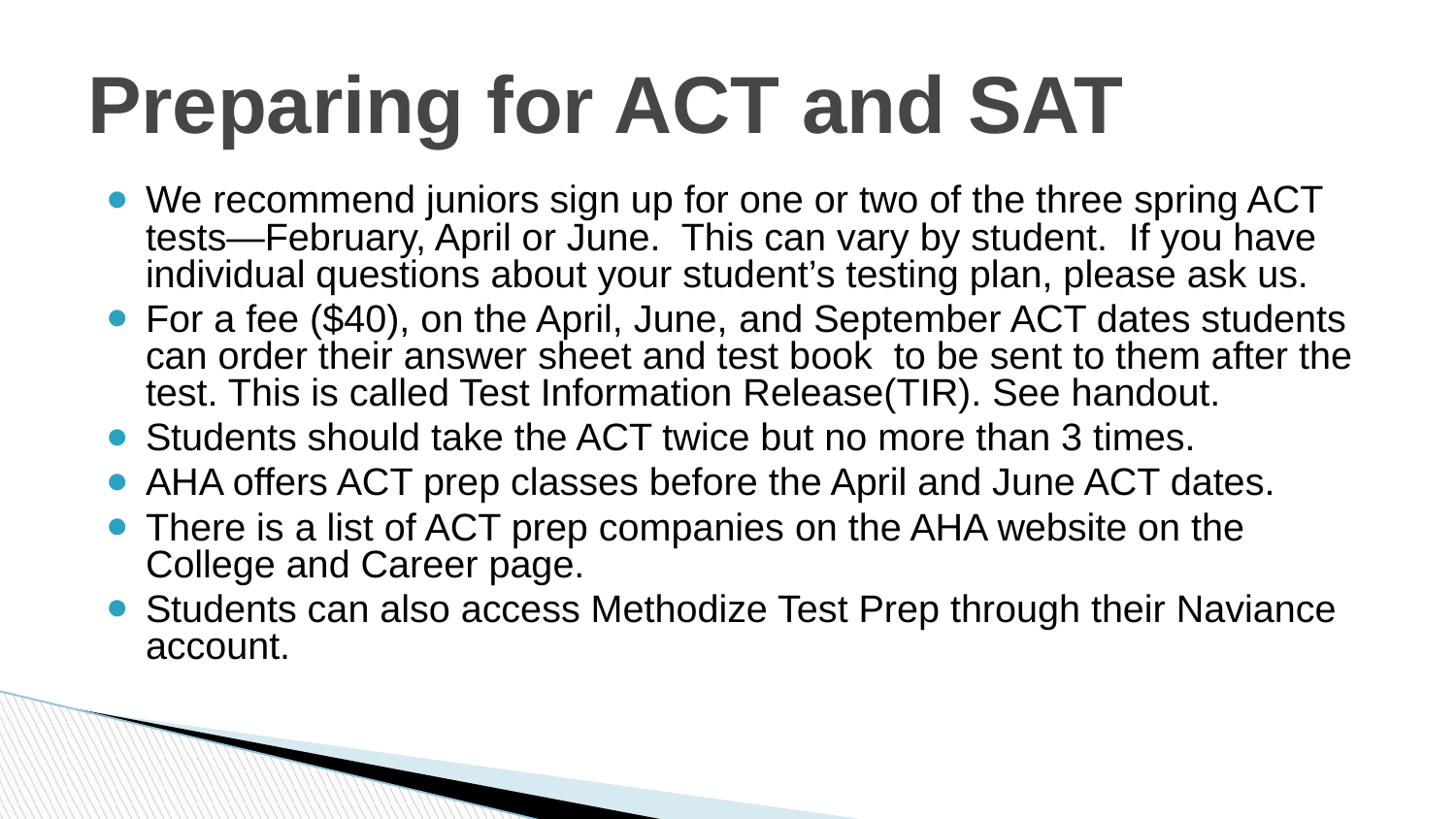

# Preparing for ACT and SAT
We recommend juniors sign up for one or two of the three spring ACT tests—February, April or June.  This can vary by student.  If you have individual questions about your student’s testing plan, please ask us.
For a fee ($40), on the April, June, and September ACT dates students can order their answer sheet and test book  to be sent to them after the test. This is called Test Information Release(TIR). See handout.
Students should take the ACT twice but no more than 3 times.
AHA offers ACT prep classes before the April and June ACT dates.
There is a list of ACT prep companies on the AHA website on the College and Career page.
Students can also access Methodize Test Prep through their Naviance account.